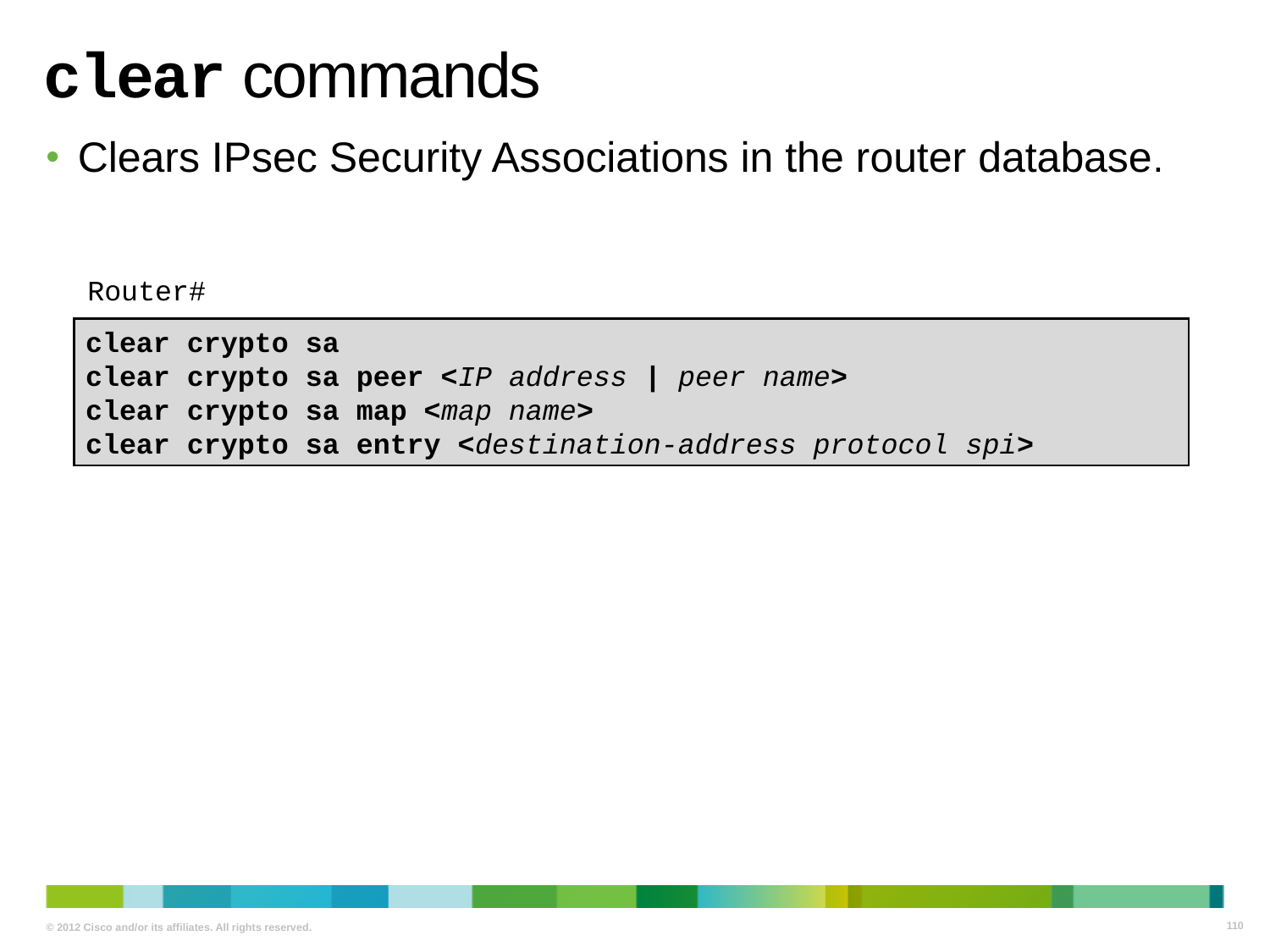

# clear commands
Clears IPsec Security Associations in the router database.
Router#
clear crypto sa
clear crypto sa peer <IP address | peer name>
clear crypto sa map <map name>
clear crypto sa entry <destination-address protocol spi>